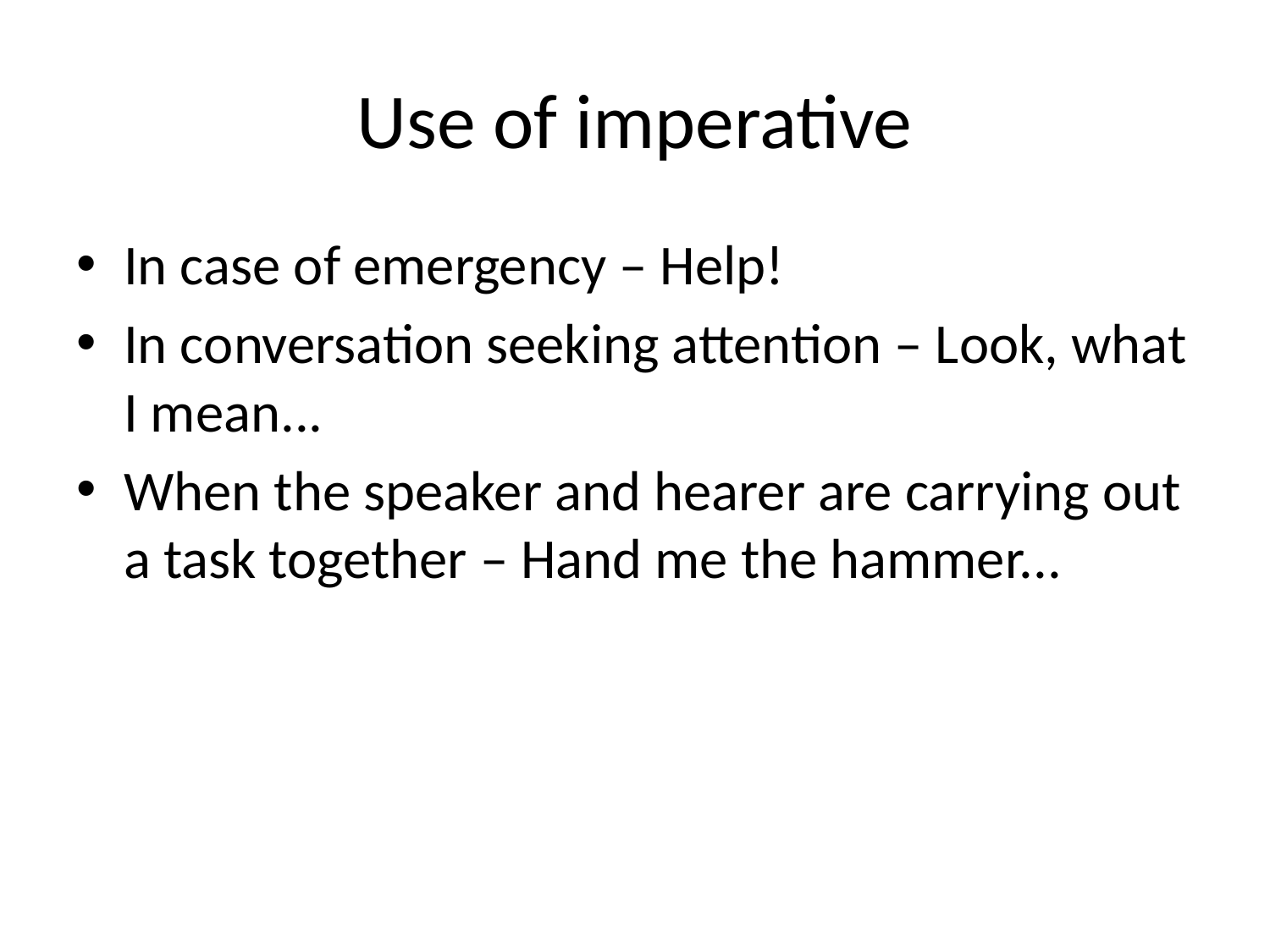

# Use of imperative
In case of emergency – Help!
In conversation seeking attention – Look, what I mean...
When the speaker and hearer are carrying out a task together – Hand me the hammer...